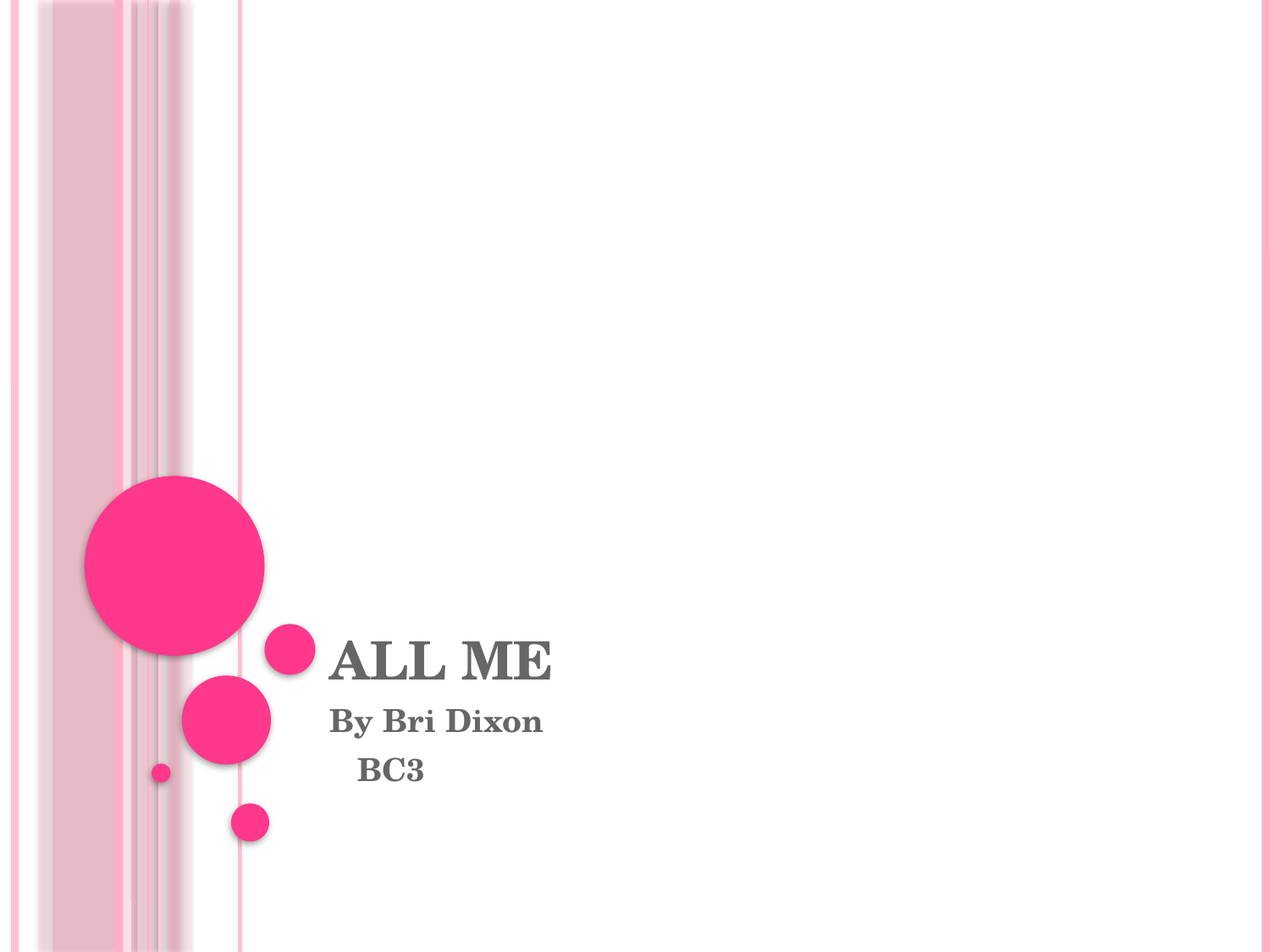

# ALL ME
By Bri Dixon
   BC3